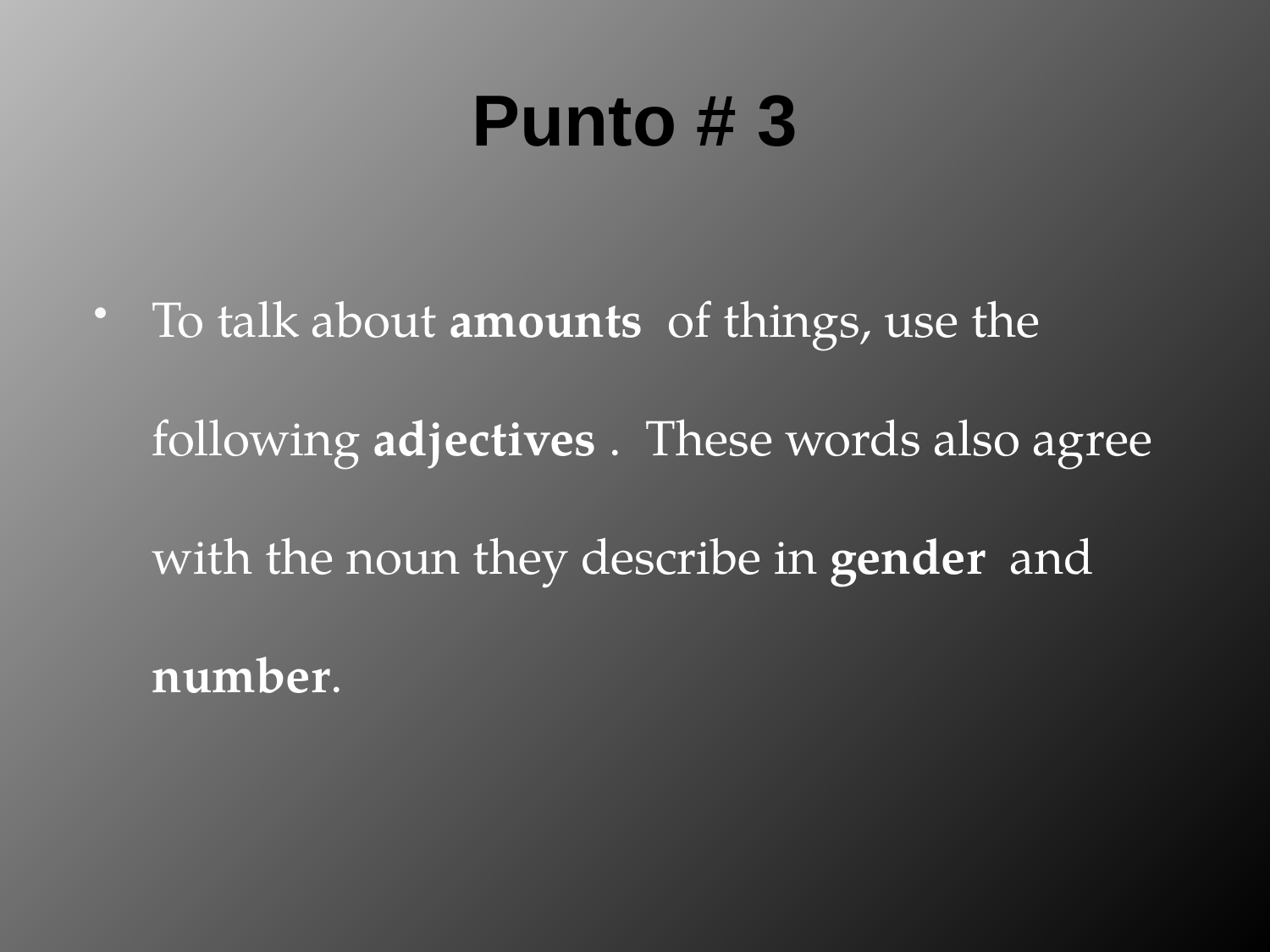

# Punto # 3
To talk about amounts  of things, use the following adjectives .  These words also agree with the noun they describe in gender  and number.